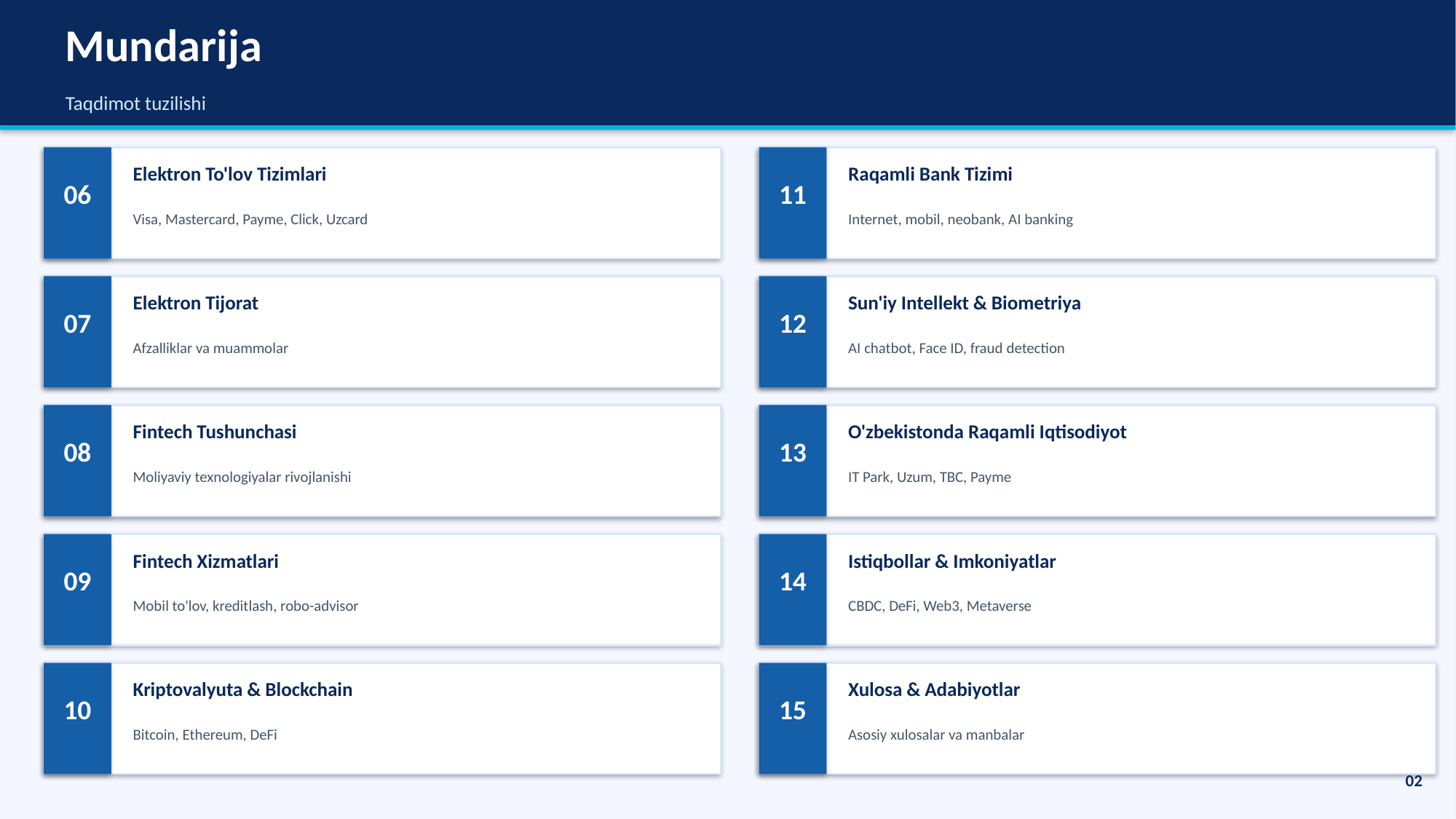

Mundarija
Taqdimot tuzilishi

Elektron To'lov Tizimlari
Raqamli Bank Tizimi
06
11
Visa, Mastercard, Payme, Click, Uzcard
Internet, mobil, neobank, AI banking

Elektron Tijorat
Sun'iy Intellekt & Biometriya
07
12
Afzalliklar va muammolar
AI chatbot, Face ID, fraud detection

Fintech Tushunchasi
O'zbekistonda Raqamli Iqtisodiyot
08
13
Moliyaviy texnologiyalar rivojlanishi
IT Park, Uzum, TBC, Payme

Fintech Xizmatlari
Istiqbollar & Imkoniyatlar
09
14
Mobil to'lov, kreditlash, robo-advisor
CBDC, DeFi, Web3, Metaverse

Kriptovalyuta & Blockchain
Xulosa & Adabiyotlar
10
15
Bitcoin, Ethereum, DeFi
Asosiy xulosalar va manbalar
02